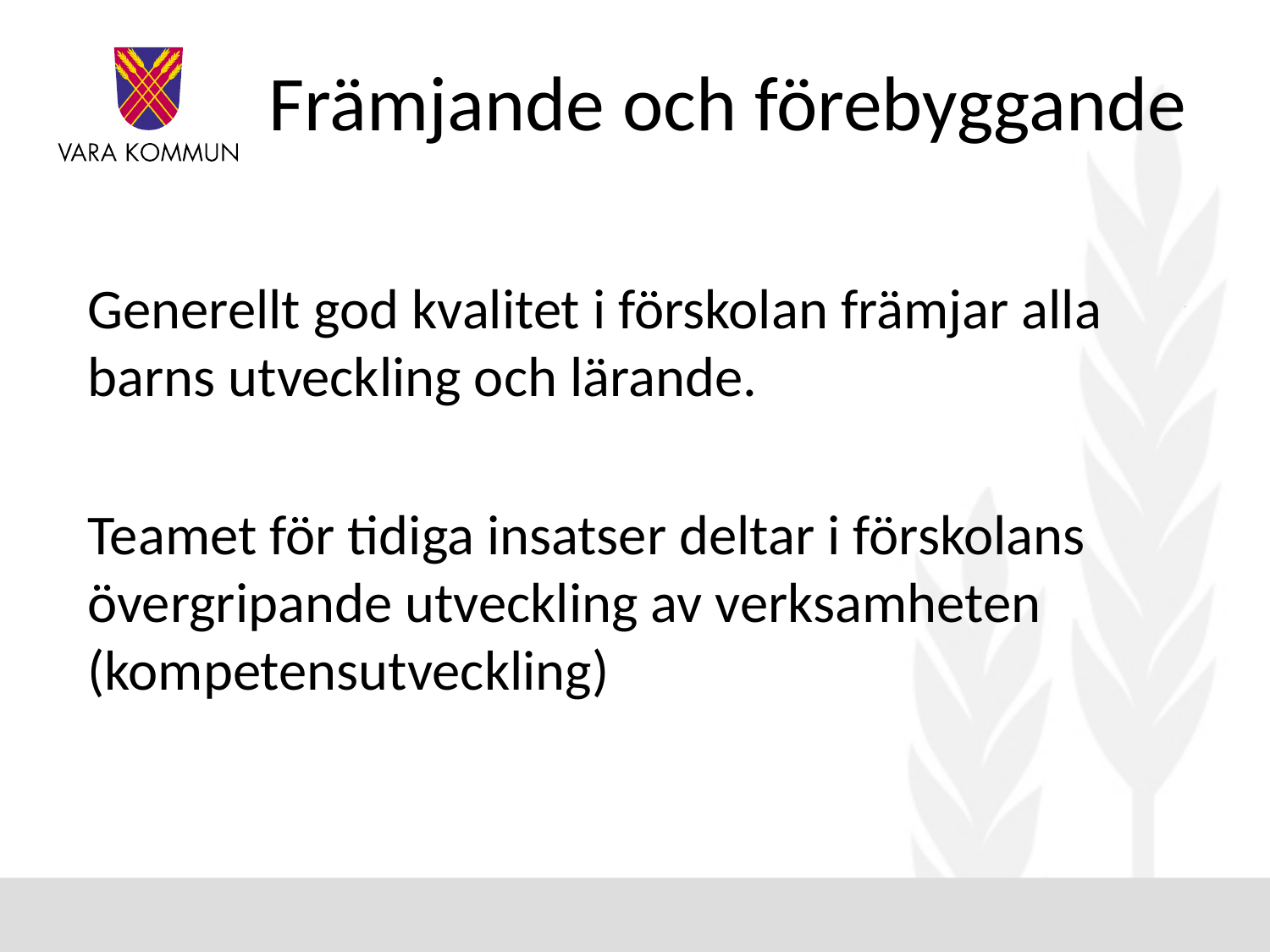

# Främjande och förebyggande
Generellt god kvalitet i förskolan främjar alla barns utveckling och lärande.

Teamet för tidiga insatser deltar i förskolans övergripande utveckling av verksamheten (kompetensutveckling)

Kropp, själ och kreativitet